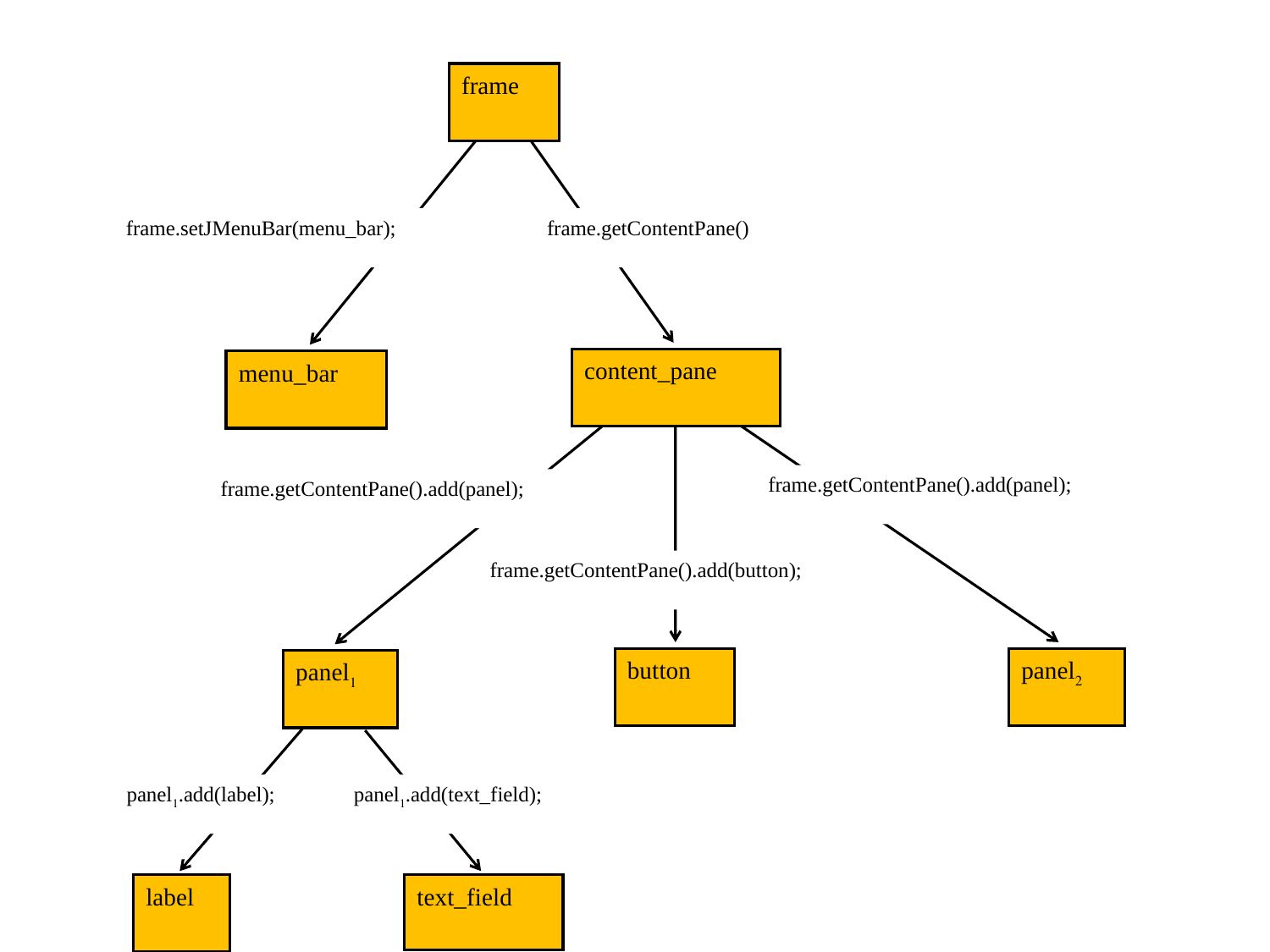

frame

frame.setJMenuBar(menu_bar);
frame.getContentPane()
content_pane
menu_bar

frame.getContentPane().add(panel);
frame.getContentPane().add(panel);
frame.getContentPane().add(button);
button
panel2
panel1

panel1.add(label);
panel1.add(text_field);
label
text_field